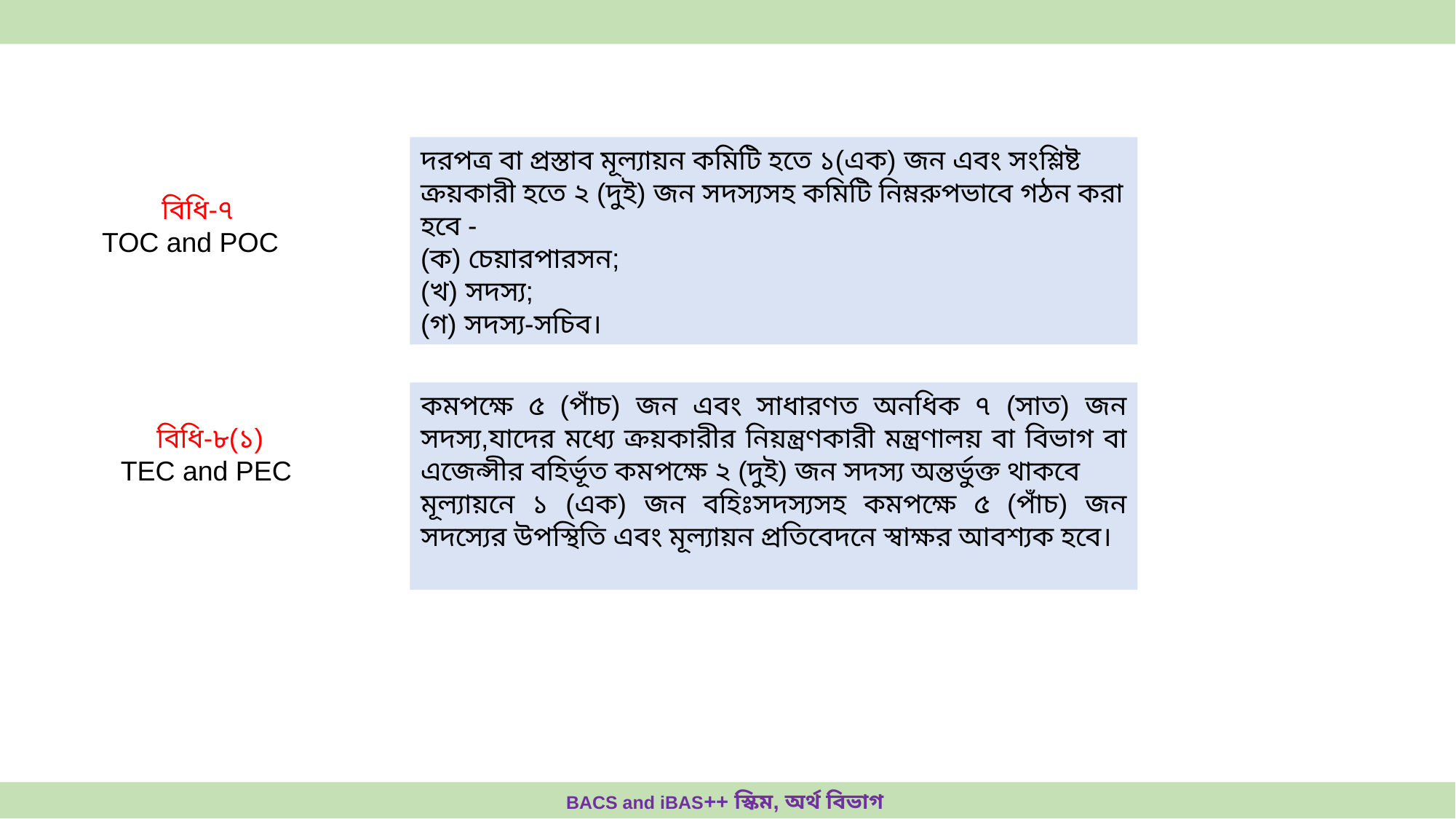

দরপত্র বা প্রস্তাব মূল্যায়ন কমিটি হতে ১(এক) জন এবং সংশ্লিষ্ট ক্রয়কারী হতে ২ (দুই) জন সদস্যসহ কমিটি নিম্নরুপভাবে গঠন করা হবে -
(ক) চেয়ারপারসন;
(খ) সদস্য;
(গ) সদস্য-সচিব।
বিধি-৭
TOC and POC
কমপক্ষে ৫ (পাঁচ) জন এবং সাধারণত অনধিক ৭ (সাত) জন সদস্য,যাদের মধ্যে ক্রয়কারীর নিয়ন্ত্রণকারী মন্ত্রণালয় বা বিভাগ বা এজেন্সীর বহির্ভূত কমপক্ষে ২ (দুই) জন সদস্য অন্তর্ভুক্ত থাকবে
মূল্যায়নে ১ (এক) জন বহিঃসদস্যসহ কমপক্ষে ৫ (পাঁচ) জন সদস্যের উপস্থিতি এবং মূল্যায়ন প্রতিবেদনে স্বাক্ষর আবশ্যক হবে।

বিধি-৮(১)
TEC and PEC
BACS and iBAS++ স্কিম, অর্থ বিভাগ